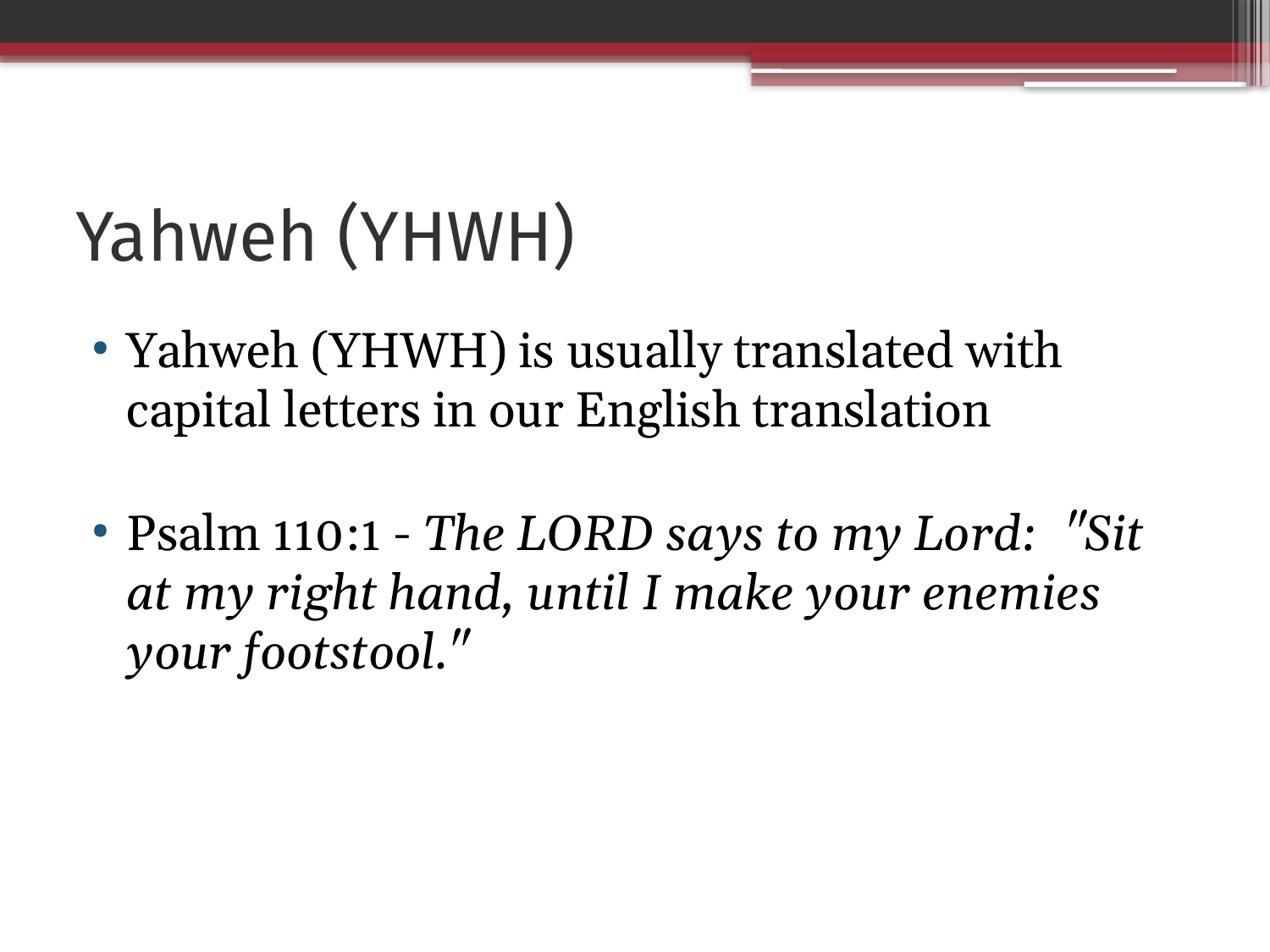

# Yahweh (YHWH)
Yahweh (YHWH) is usually translated with capital letters in our English translation
Psalm 110:1 - The LORD says to my Lord:  "Sit at my right hand, until I make your enemies your footstool."